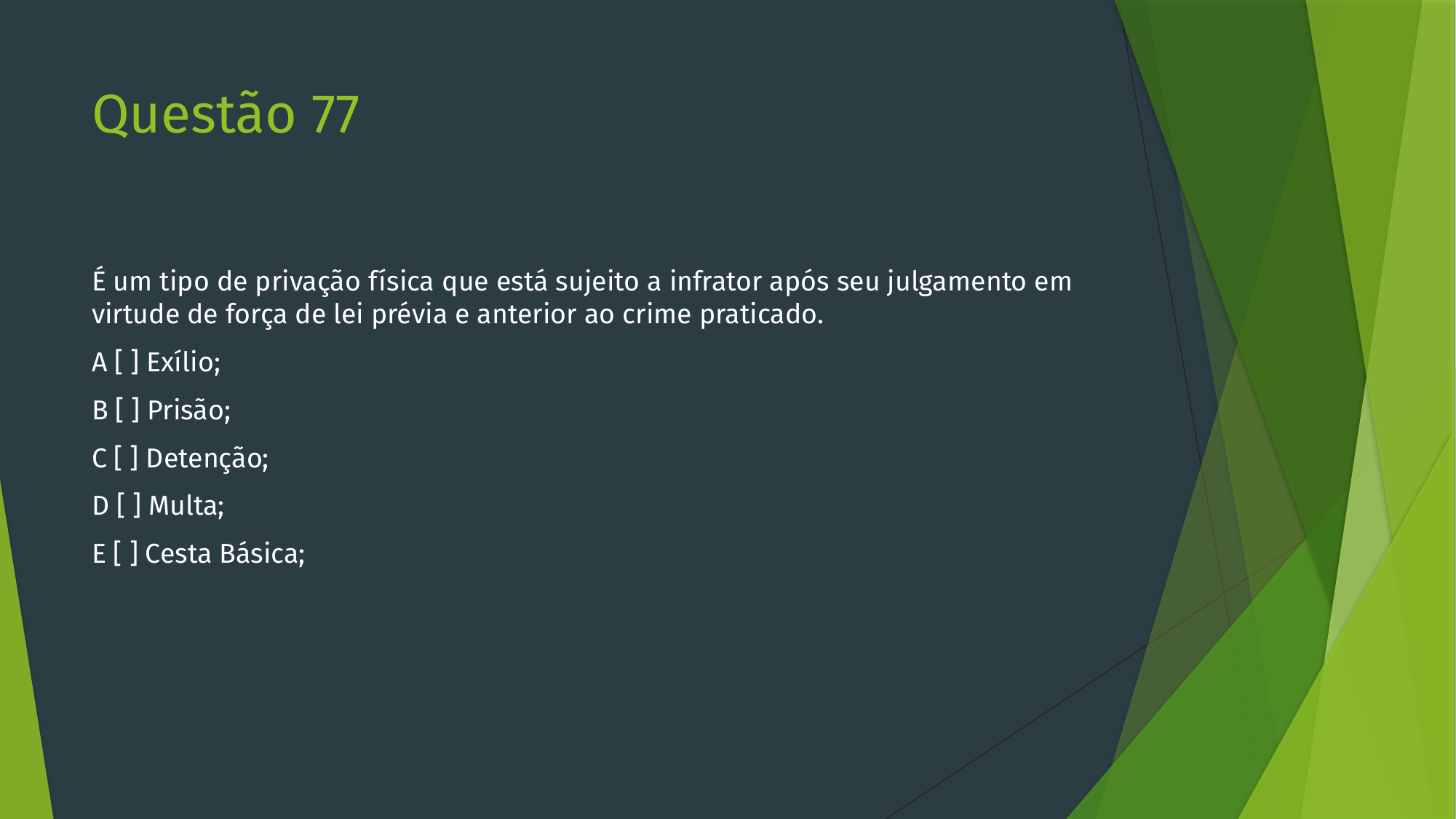

# Questão 77
É um tipo de privação física que está sujeito a infrator após seu julgamento em virtude de força de lei prévia e anterior ao crime praticado.
A [ ] Exílio;
B [ ] Prisão;
C [ ] Detenção;
D [ ] Multa;
E [ ] Cesta Básica;